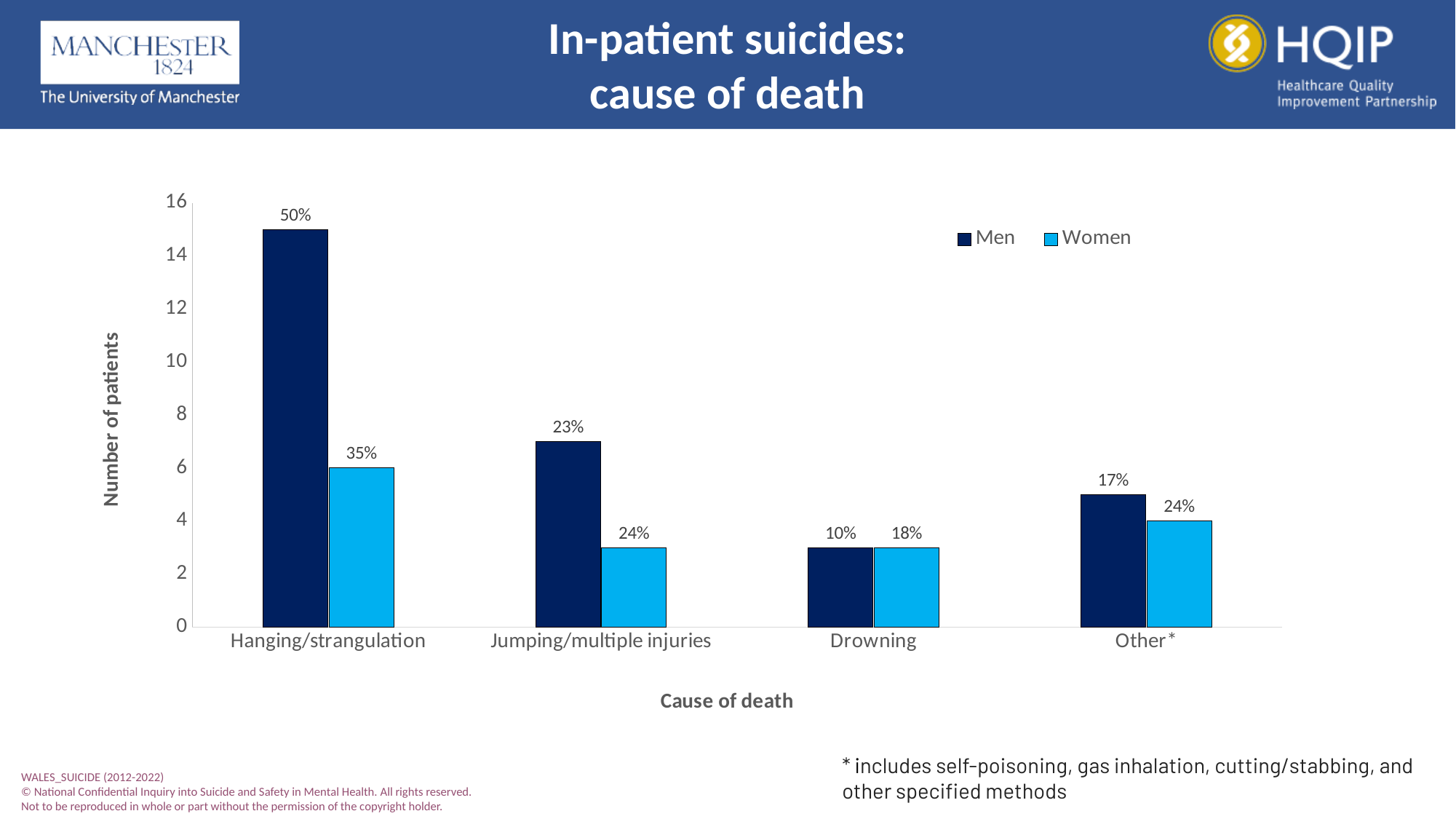

In-patient suicides:
cause of death

### Chart

| Category | Men | Women |
|---|---|---|
| Hanging/strangulation | 15.0 | 6.0 |
| Jumping/multiple injuries | 7.0 | 3.0 |
| Drowning | 3.0 | 3.0 |
| Other* | 5.0 | 4.0 |
* includes self-poisoning, gas inhalation, cutting/stabbing, and other specified methods
WALES_SUICIDE (2012-2022)
© National Confidential Inquiry into Suicide and Safety in Mental Health. All rights reserved.
Not to be reproduced in whole or part without the permission of the copyright holder.